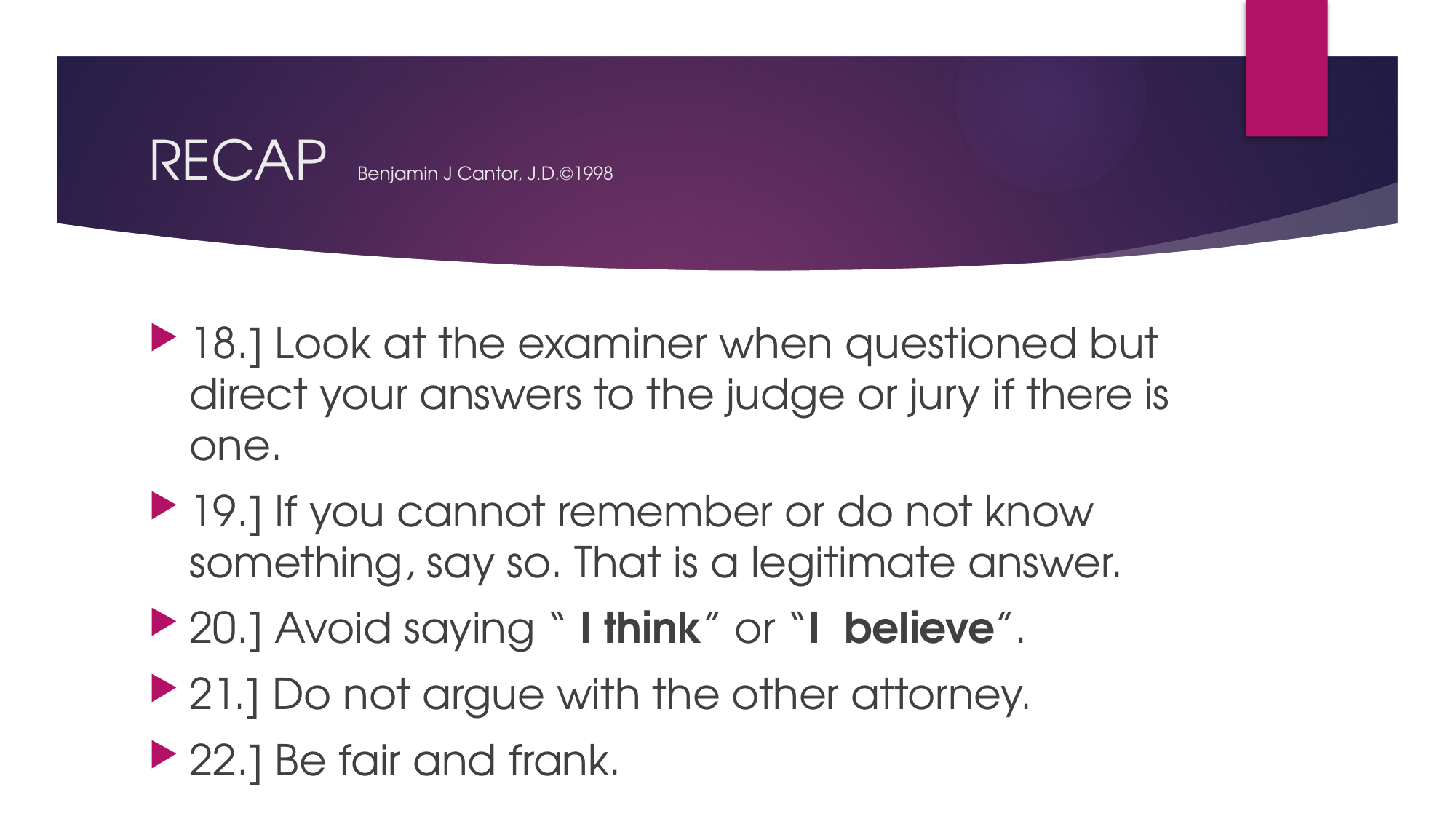

# RECAP  Benjamin J Cantor, J.D.©1998
18.] Look at the examiner when questioned but direct your answers to the judge or jury if there is one.
19.] If you cannot remember or do not know something, say so. That is a legitimate answer.
20.] Avoid saying “ I think” or “I  believe”.
21.] Do not argue with the other attorney.
22.] Be fair and frank.